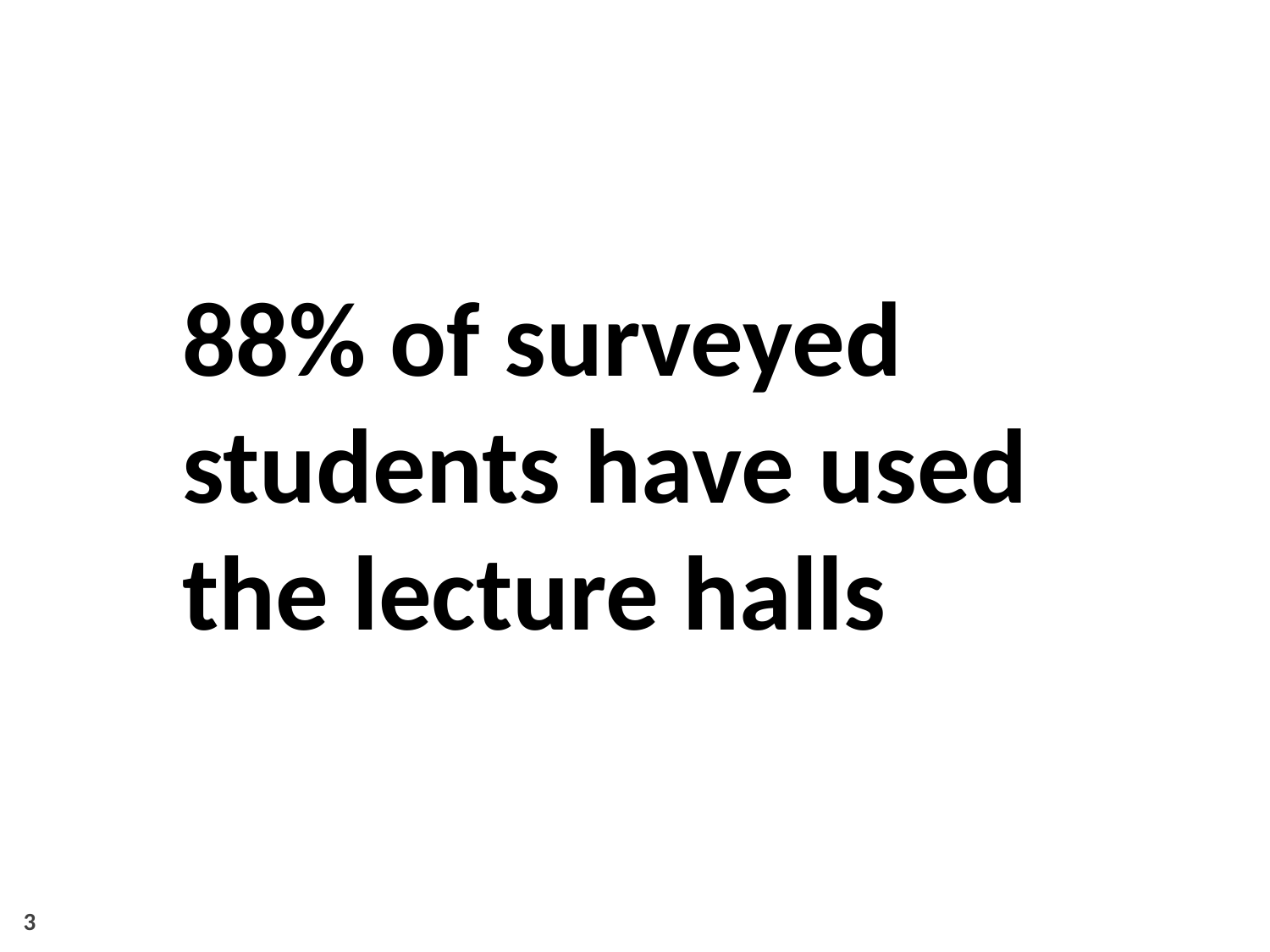

88% of surveyed students have used the lecture halls

3